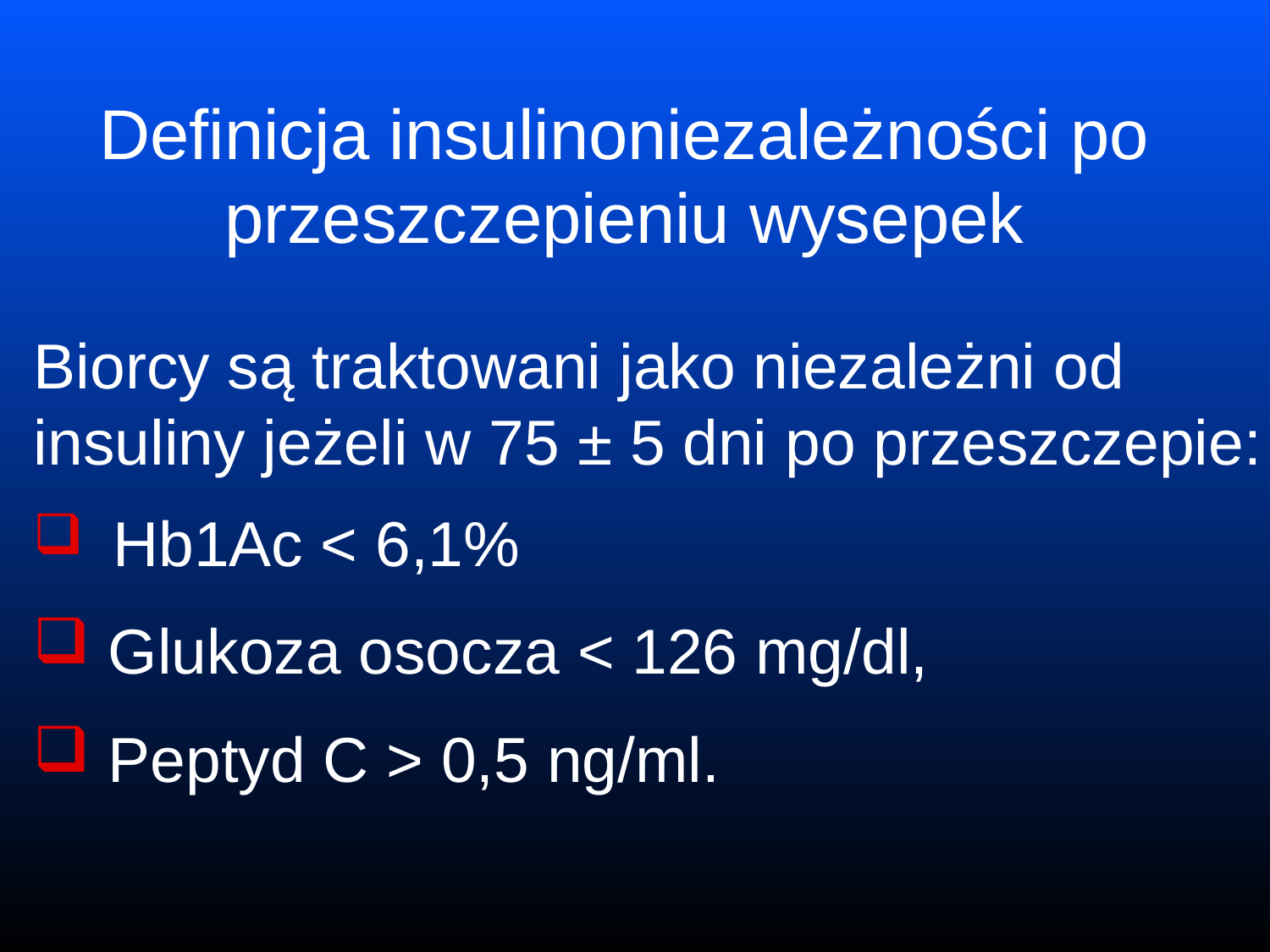

Definicja insulinoniezależności po przeszczepieniu wysepek
Biorcy są traktowani jako niezależni od insuliny jeżeli w 75 ± 5 dni po przeszczepie:
  Hb1Ac < 6,1%
 Glukoza osocza < 126 mg/dl,
 Peptyd C > 0,5 ng/ml.